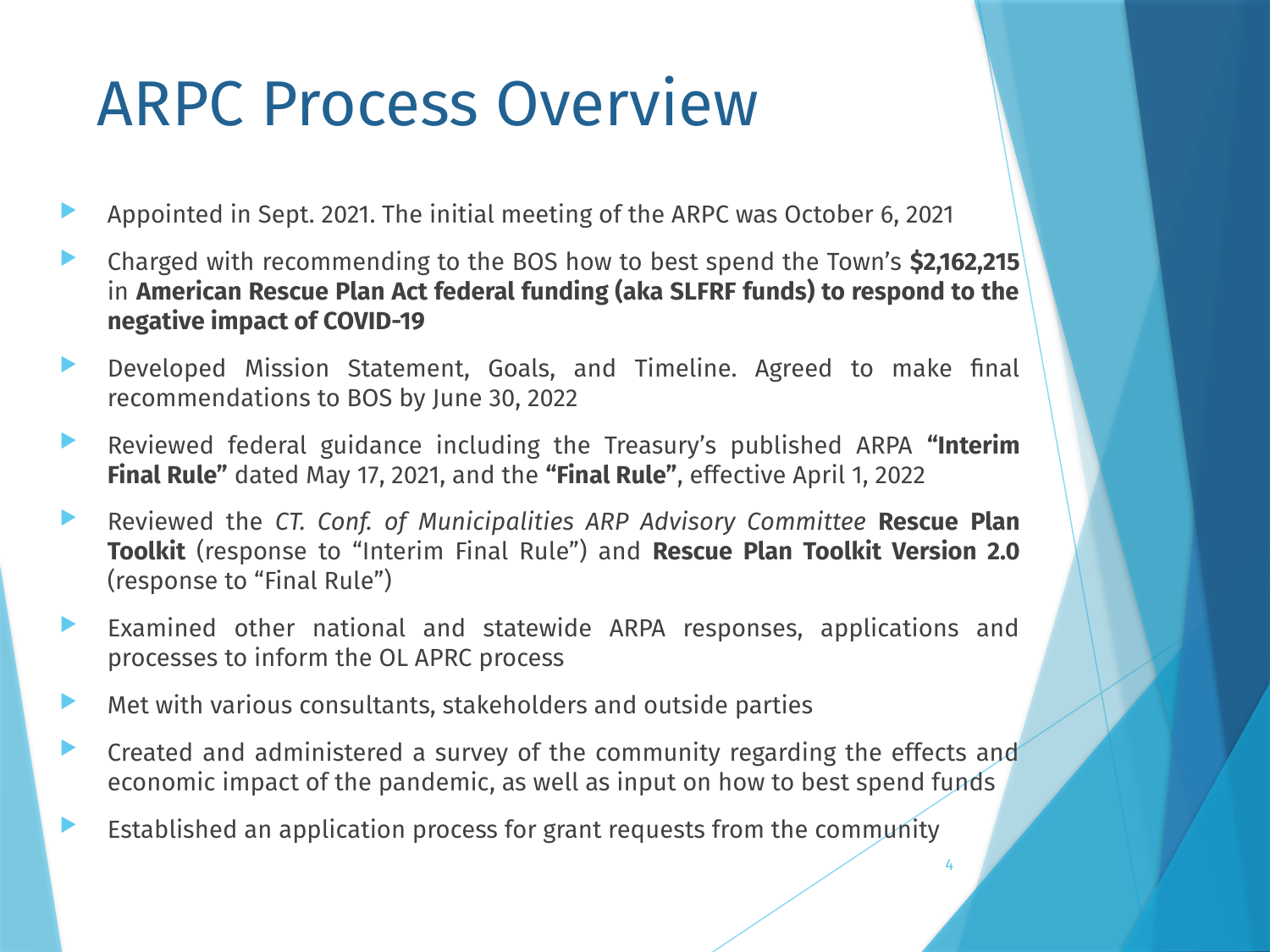

# ARPC Process Overview
Appointed in Sept. 2021. The initial meeting of the ARPC was October 6, 2021
Charged with recommending to the BOS how to best spend the Town’s $2,162,215 in American Rescue Plan Act federal funding (aka SLFRF funds) to respond to the negative impact of COVID-19
Developed Mission Statement, Goals, and Timeline. Agreed to make final recommendations to BOS by June 30, 2022
Reviewed federal guidance including the Treasury’s published ARPA “Interim Final Rule” dated May 17, 2021, and the “Final Rule”, effective April 1, 2022
Reviewed the CT. Conf. of Municipalities ARP Advisory Committee Rescue Plan Toolkit (response to “Interim Final Rule”) and Rescue Plan Toolkit Version 2.0 (response to “Final Rule”)
Examined other national and statewide ARPA responses, applications and processes to inform the OL APRC process
Met with various consultants, stakeholders and outside parties
Created and administered a survey of the community regarding the effects and economic impact of the pandemic, as well as input on how to best spend funds
Established an application process for grant requests from the community

4